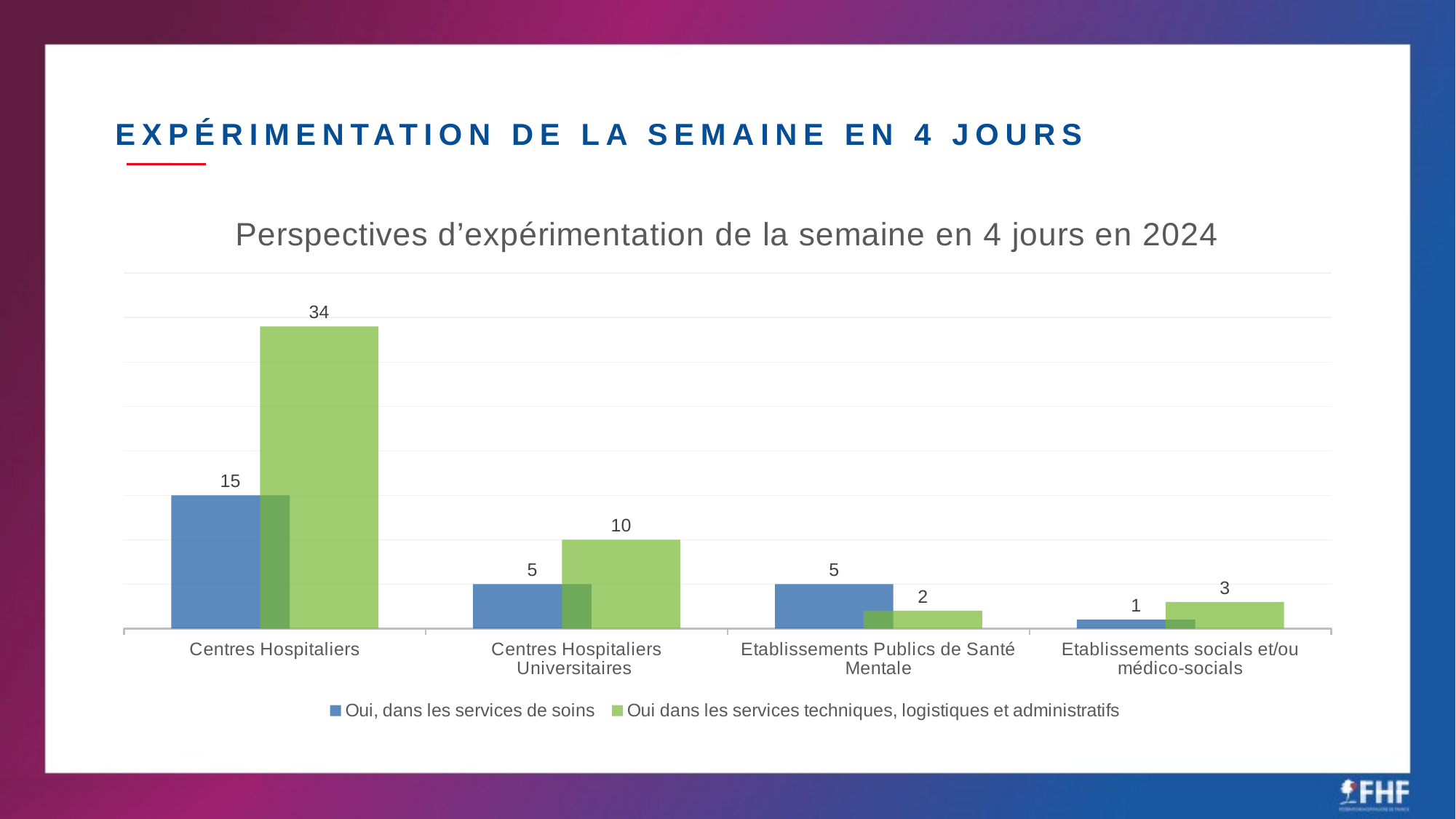

EXPÉRIMENTATION DE LA SEMAINE EN 4 JOURS

### Chart: Perspectives d’expérimentation de la semaine en 4 jours en 2024

| Category | Oui, dans les services de soins  | Oui dans les services techniques, logistiques et administratifs  |
|---|---|---|
| Centres Hospitaliers | 15.0 | 34.0 |
| Centres Hospitaliers Universitaires  | 5.0 | 10.0 |
| Etablissements Publics de Santé Mentale | 5.0 | 2.0 |
| Etablissements socials et/ou médico-socials | 1.0 | 3.0 |